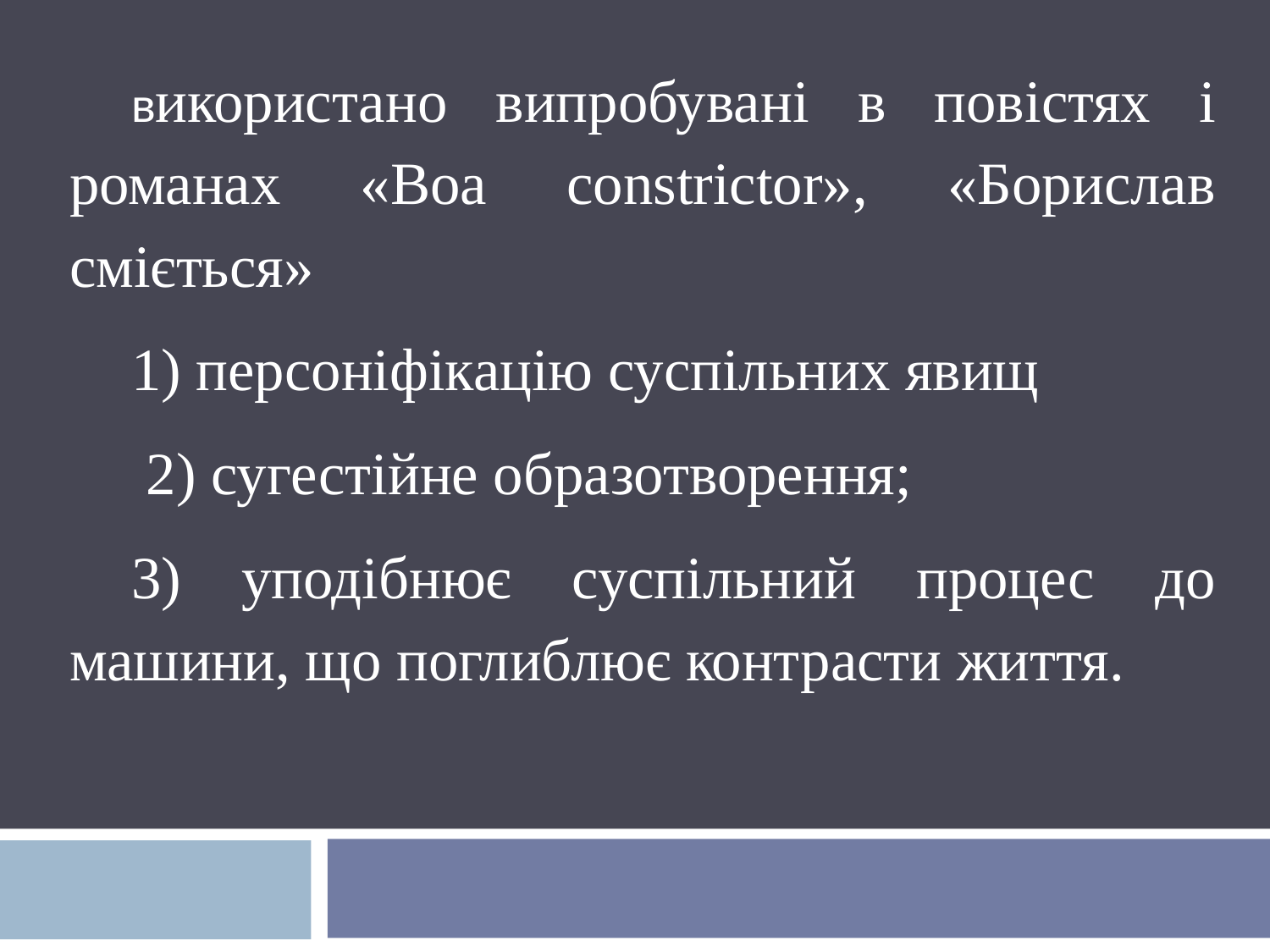

використано випробувані в повістях і романах «Воа constrictor», «Борислав сміється»
1) персоніфікацію суспільних явищ
 2) сугестійне образотворення;
3) уподібнює суспільний процес до машини, що поглиблює контрасти життя.